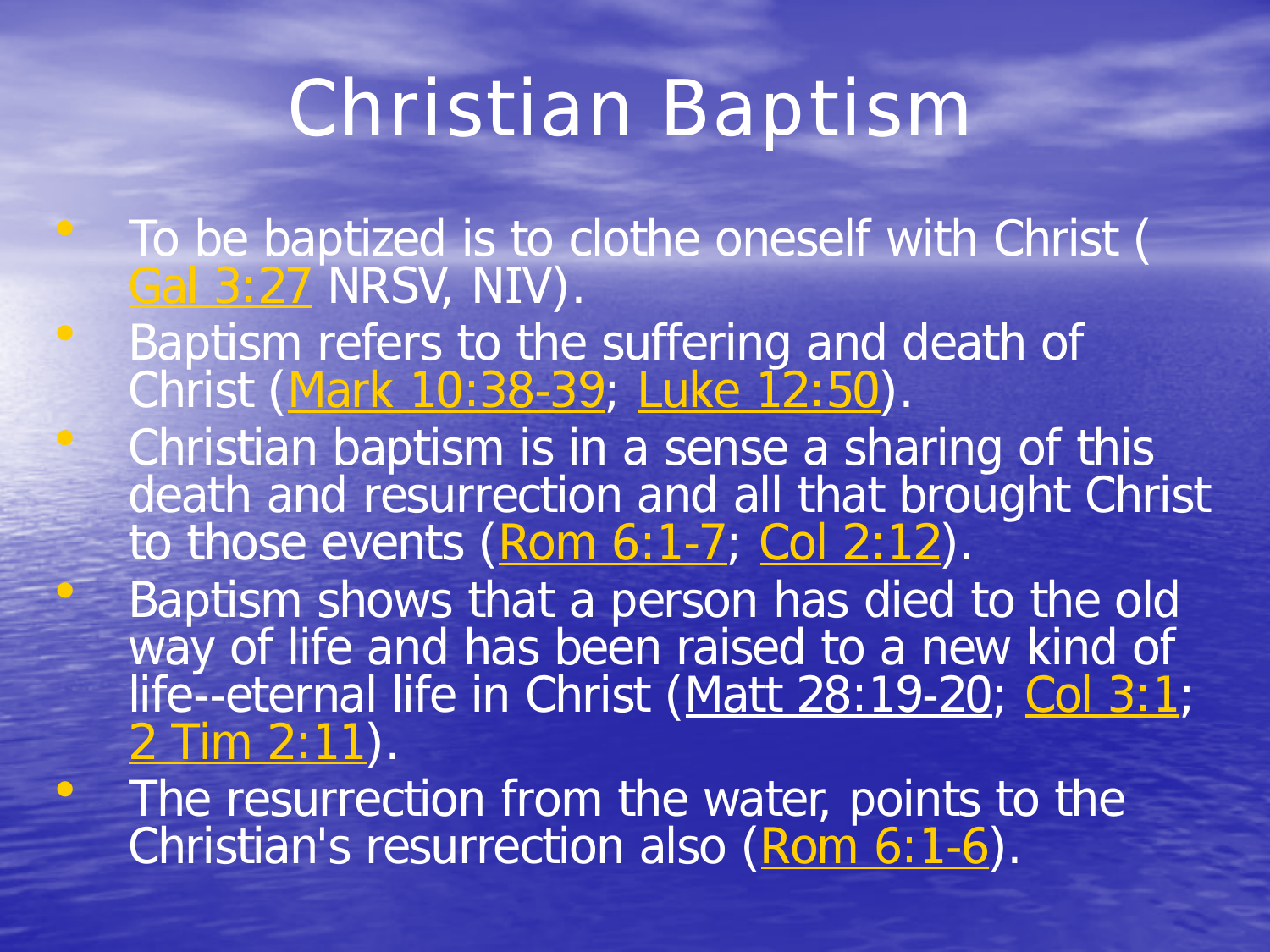

# Christian Baptism
To be baptized is to clothe oneself with Christ (Gal 3:27 NRSV, NIV).
Baptism refers to the suffering and death of Christ (Mark 10:38‑39; Luke 12:50).
Christian baptism is in a sense a sharing of this death and resurrection and all that brought Christ to those events (Rom 6:1‑7; Col 2:12).
Baptism shows that a person has died to the old way of life and has been raised to a new kind of life‑‑eternal life in Christ (Matt 28:19‑20; Col 3:1; 2 Tim 2:11).
The resurrection from the water, points to the Christian's resurrection also (Rom 6:1‑6).